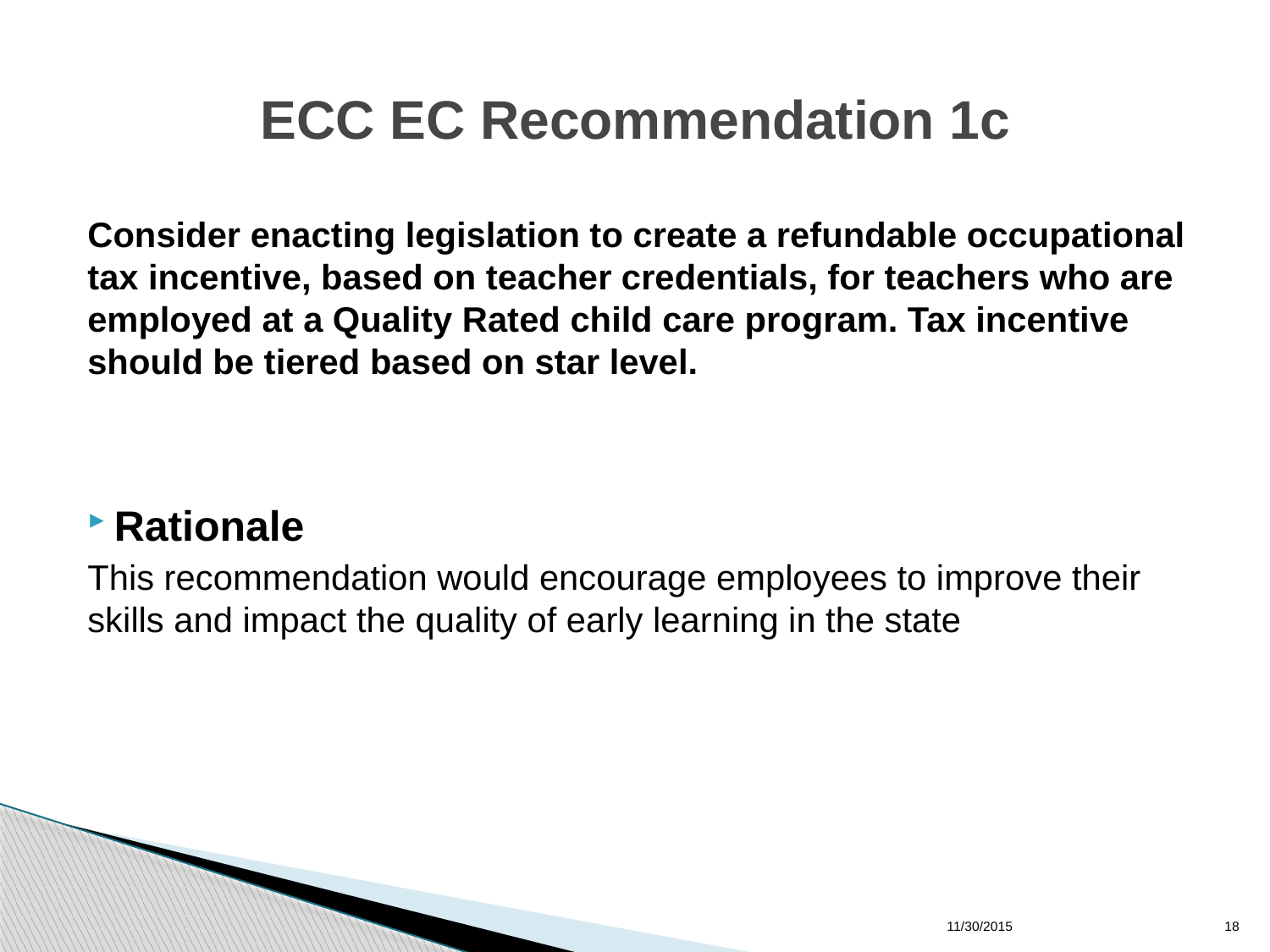

# ECC EC Recommendation 1c
Consider enacting legislation to create a refundable occupational tax incentive, based on teacher credentials, for teachers who are employed at a Quality Rated child care program. Tax incentive should be tiered based on star level.

Rationale
This recommendation would encourage employees to improve their skills and impact the quality of early learning in the state

11/30/2015
18